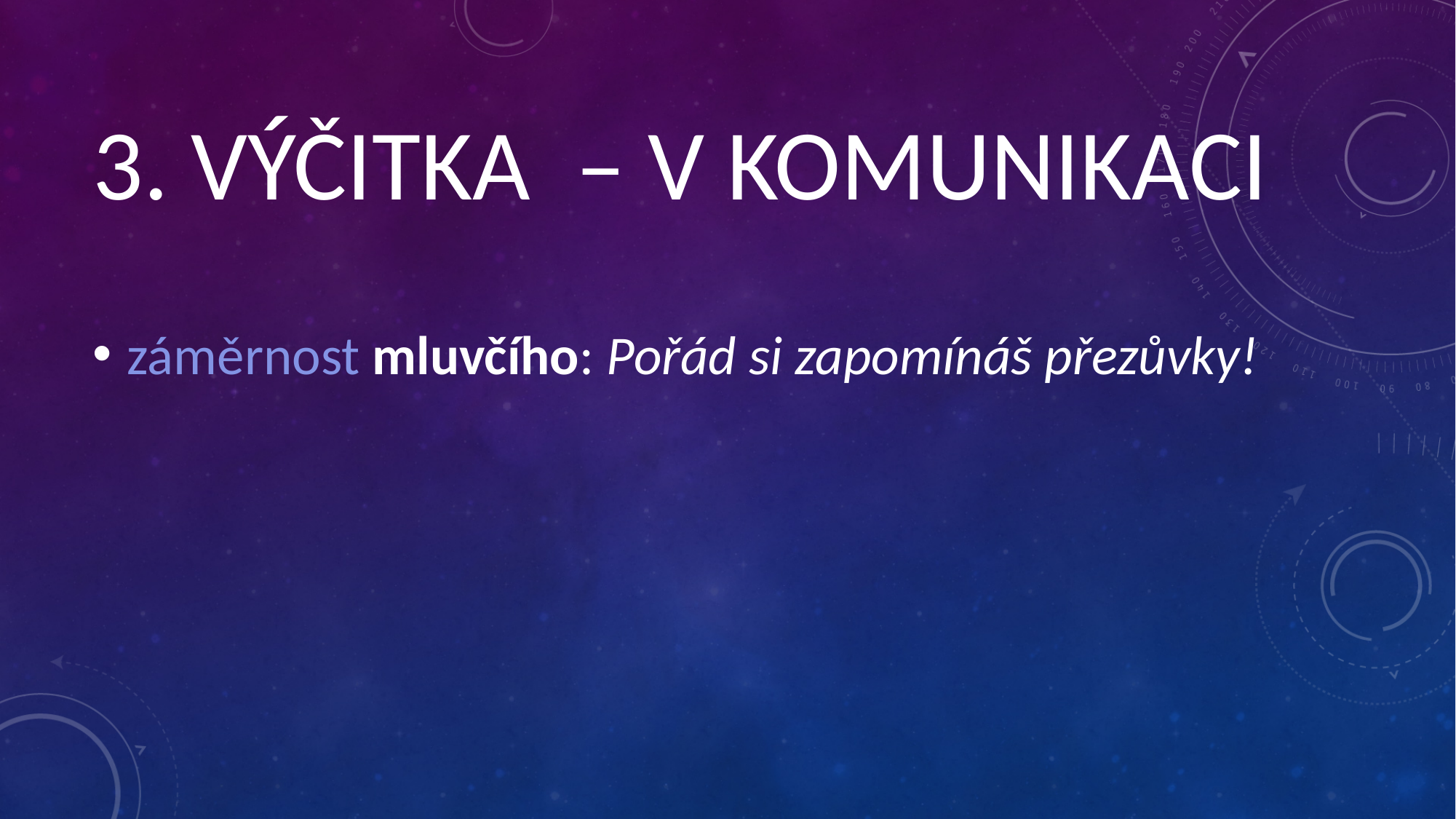

# 3. Výčitka  – v komunikaci
záměrnost mluvčího: Pořád si zapomínáš přezůvky!